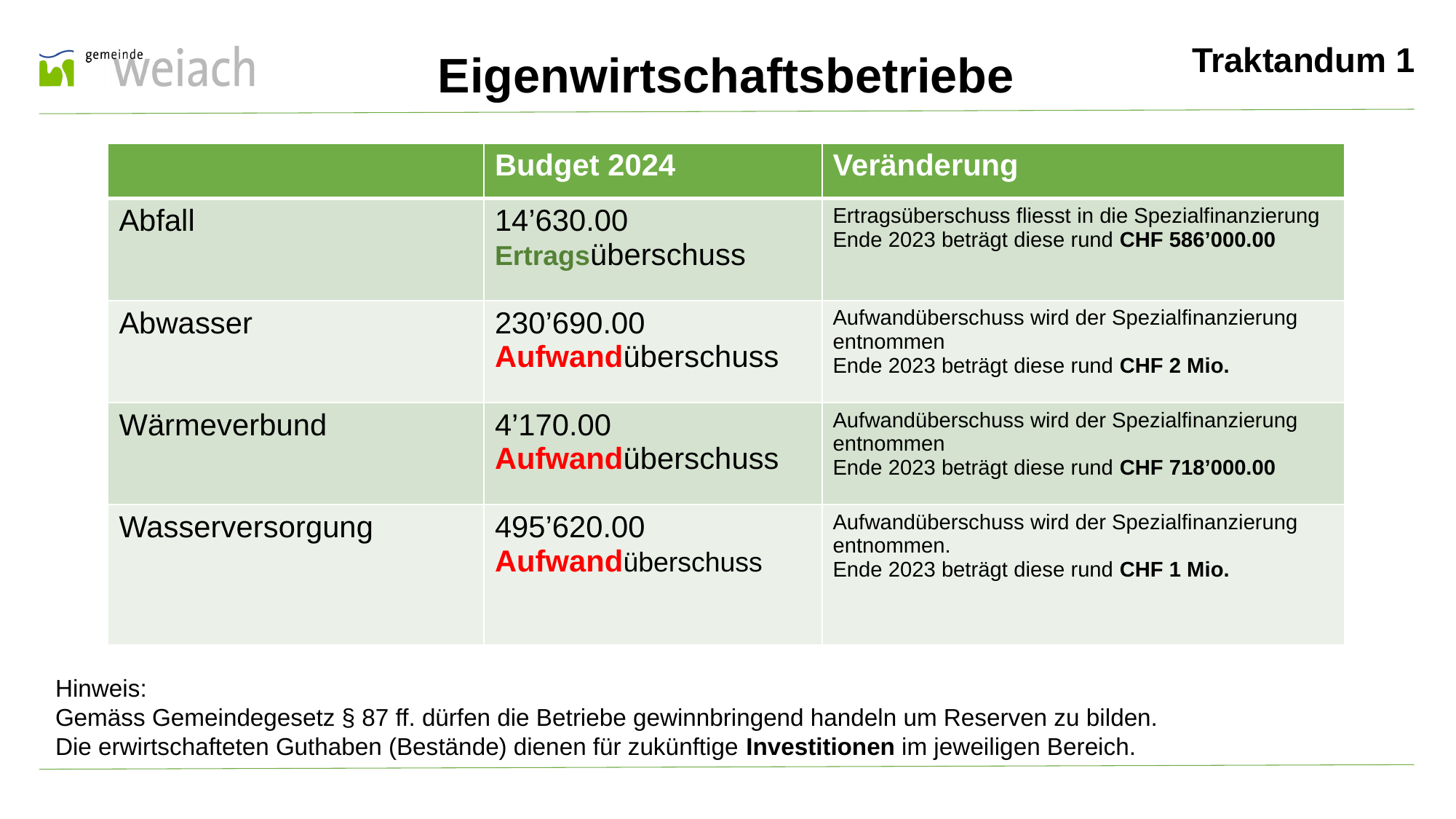

Traktandum 1
Eigenwirtschaftsbetriebe
|  | Budget 2024 | Veränderung |
| --- | --- | --- |
| Abfall | 14’630.00 Ertragsüberschuss | Ertragsüberschuss fliesst in die Spezialfinanzierung Ende 2023 beträgt diese rund CHF 586’000.00 |
| Abwasser | 230’690.00 Aufwandüberschuss | Aufwandüberschuss wird der Spezialfinanzierung entnommen Ende 2023 beträgt diese rund CHF 2 Mio. |
| Wärmeverbund | 4’170.00 Aufwandüberschuss | Aufwandüberschuss wird der Spezialfinanzierung entnommen Ende 2023 beträgt diese rund CHF 718’000.00 |
| Wasserversorgung | 495’620.00 Aufwandüberschuss | Aufwandüberschuss wird der Spezialfinanzierung entnommen. Ende 2023 beträgt diese rund CHF 1 Mio. |
Hinweis:
Gemäss Gemeindegesetz § 87 ff. dürfen die Betriebe gewinnbringend handeln um Reserven zu bilden.
Die erwirtschafteten Guthaben (Bestände) dienen für zukünftige Investitionen im jeweiligen Bereich.